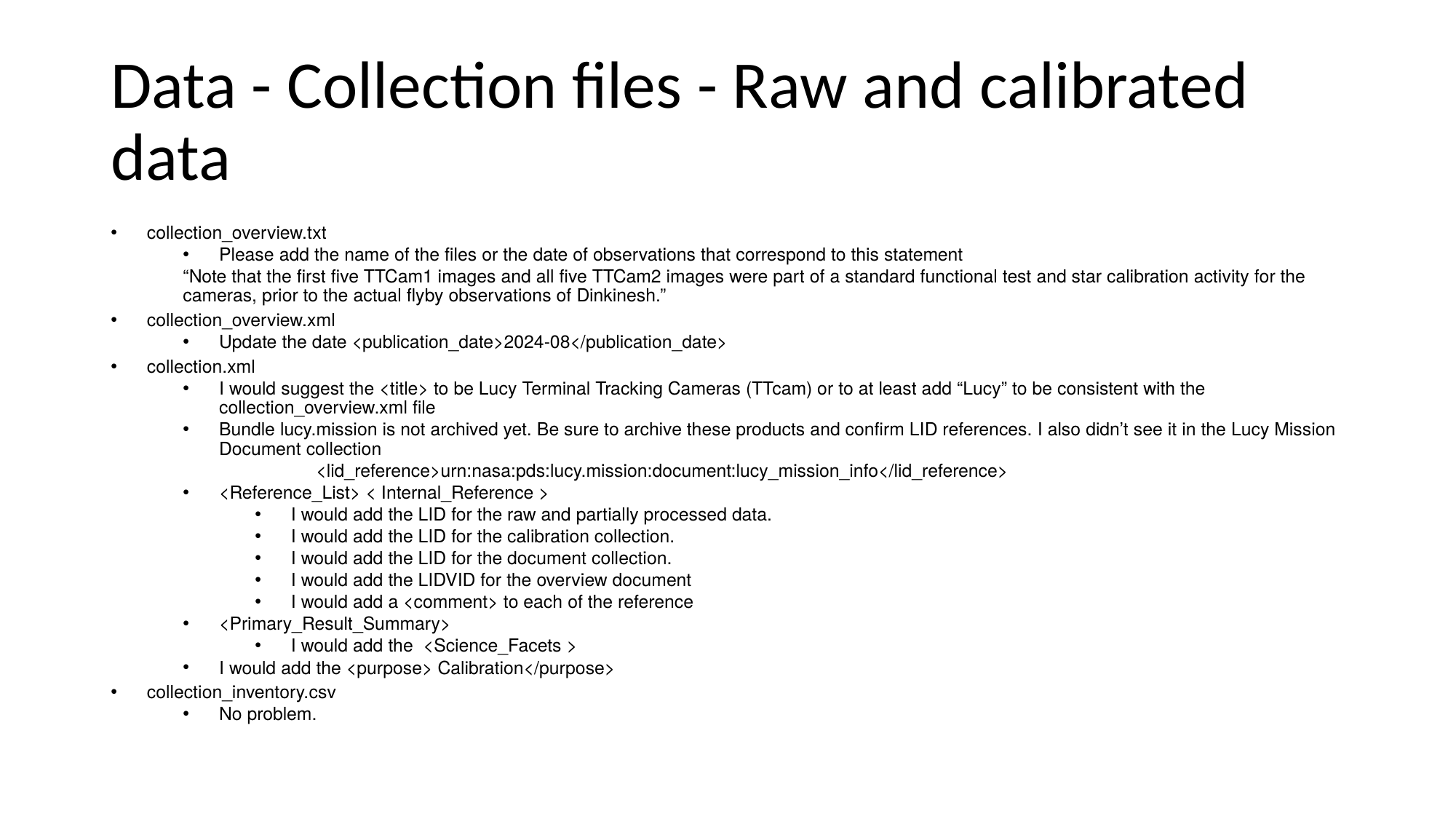

# Data - Collection files - Raw and calibrated data
collection_overview.txt
Please add the name of the files or the date of observations that correspond to this statement
“Note that the first five TTCam1 images and all five TTCam2 images were part of a standard functional test and star calibration activity for the cameras, prior to the actual flyby observations of Dinkinesh.”
collection_overview.xml
Update the date <publication_date>2024-08</publication_date>
collection.xml
I would suggest the <title> to be Lucy Terminal Tracking Cameras (TTcam) or to at least add “Lucy” to be consistent with the collection_overview.xml file
Bundle lucy.mission is not archived yet. Be sure to archive these products and confirm LID references. I also didn’t see it in the Lucy Mission Document collection
            <lid_reference>urn:nasa:pds:lucy.mission:document:lucy_mission_info</lid_reference>
<Reference_List> < Internal_Reference >
I would add the LID for the raw and partially processed data.
I would add the LID for the calibration collection.
I would add the LID for the document collection.
I would add the LIDVID for the overview document
I would add a <comment> to each of the reference
<Primary_Result_Summary>
I would add the  <Science_Facets >
I would add the <purpose> Calibration</purpose>
collection_inventory.csv
No problem.